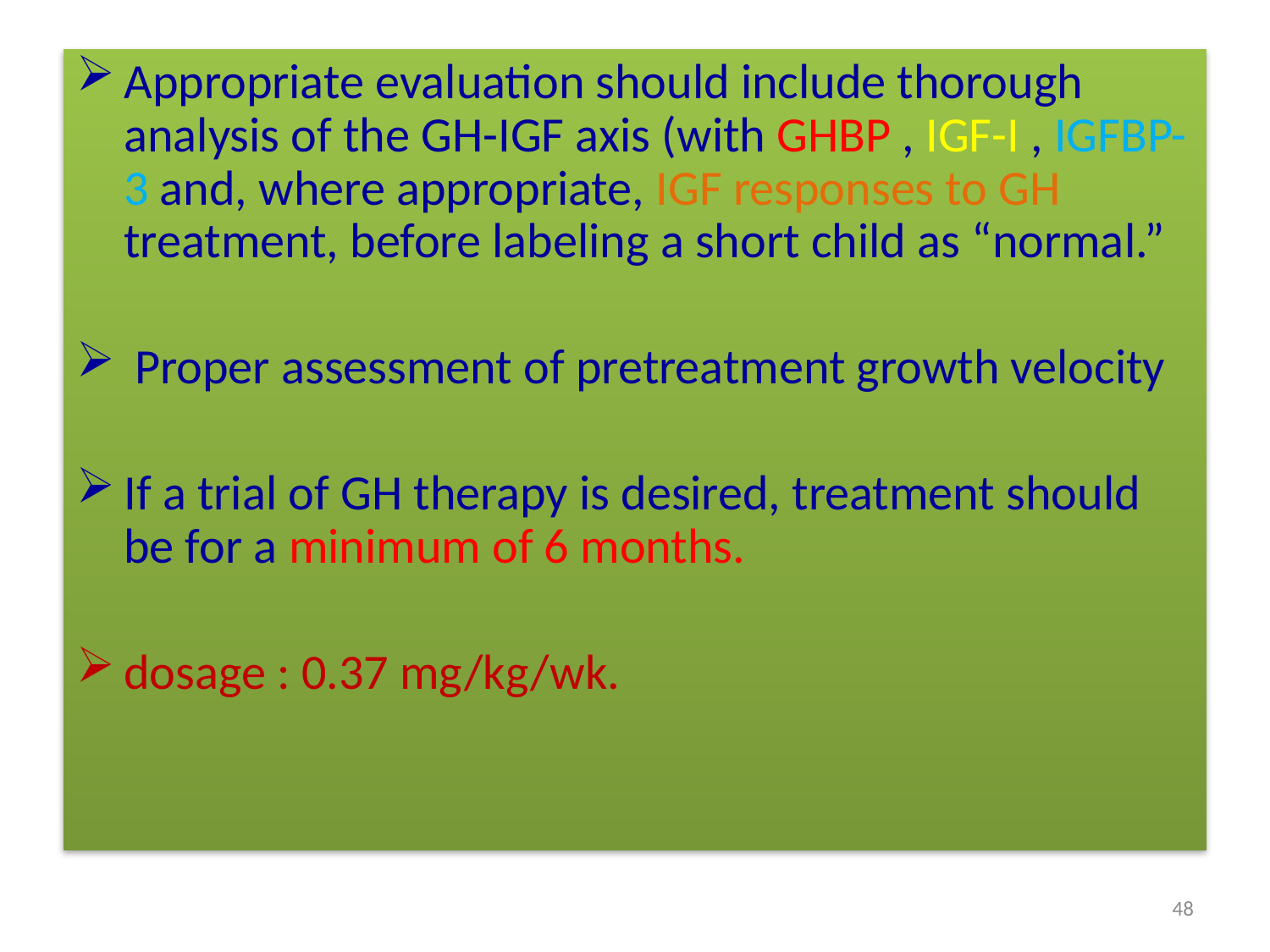

#
Appropriate evaluation should include thorough analysis of the GH-IGF axis (with GHBP , IGF-I , IGFBP-3 and, where appropriate, IGF responses to GH treatment, before labeling a short child as “normal.”

 Proper assessment of pretreatment growth velocity

If a trial of GH therapy is desired, treatment should be for a minimum of 6 months.

dosage : 0.37 mg/kg/wk.
48